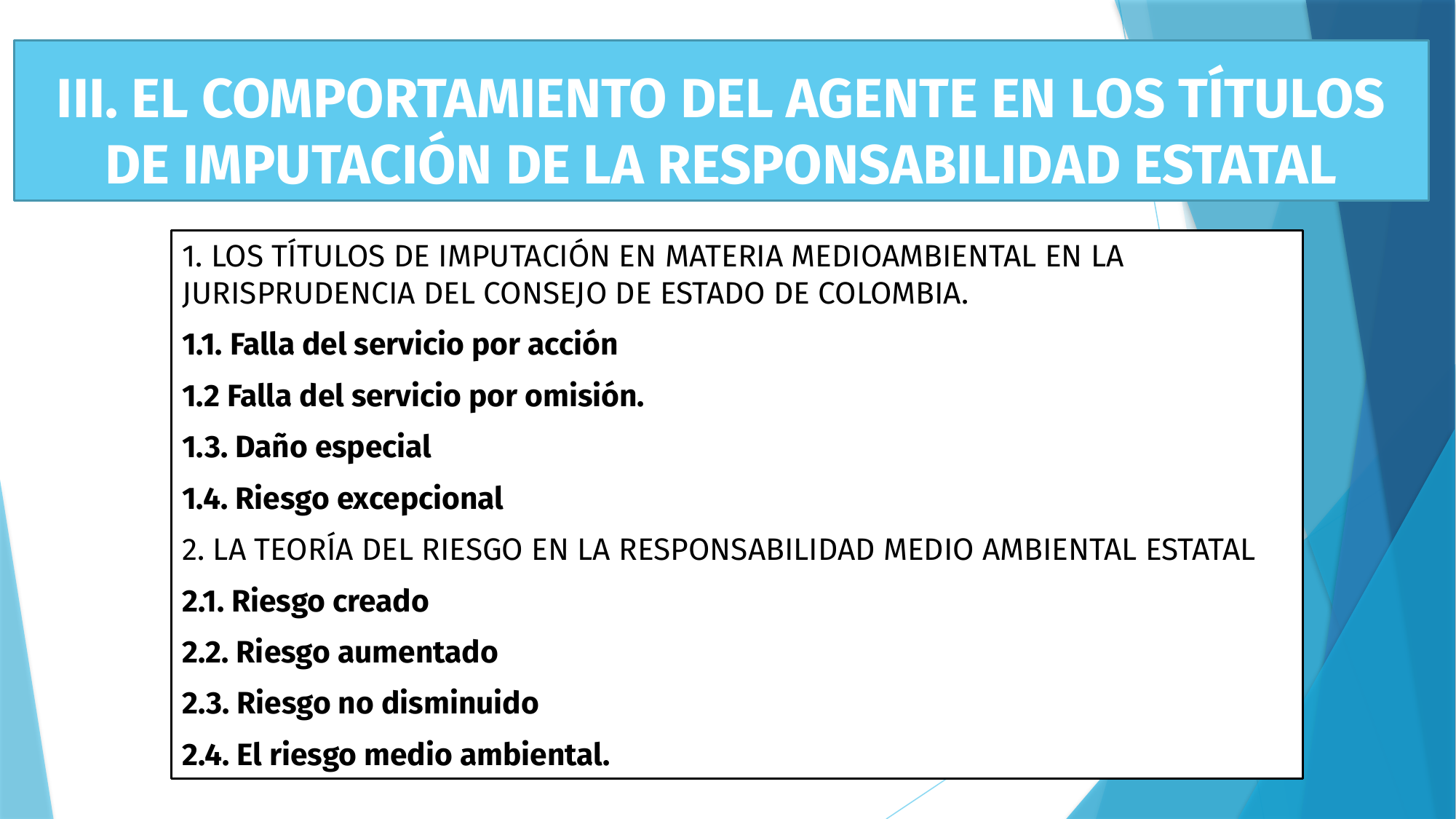

# III. EL COMPORTAMIENTO DEL AGENTE EN LOS TÍTULOS DE IMPUTACIÓN DE LA RESPONSABILIDAD ESTATAL
1. LOS TÍTULOS DE IMPUTACIÓN EN MATERIA MEDIOAMBIENTAL EN LA JURISPRUDENCIA DEL CONSEJO DE ESTADO DE COLOMBIA.
1.1. Falla del servicio por acción
1.2 Falla del servicio por omisión.
1.3. Daño especial
1.4. Riesgo excepcional
2. LA TEORÍA DEL RIESGO EN LA RESPONSABILIDAD MEDIO AMBIENTAL ESTATAL
2.1. Riesgo creado
2.2. Riesgo aumentado
2.3. Riesgo no disminuido
2.4. El riesgo medio ambiental.